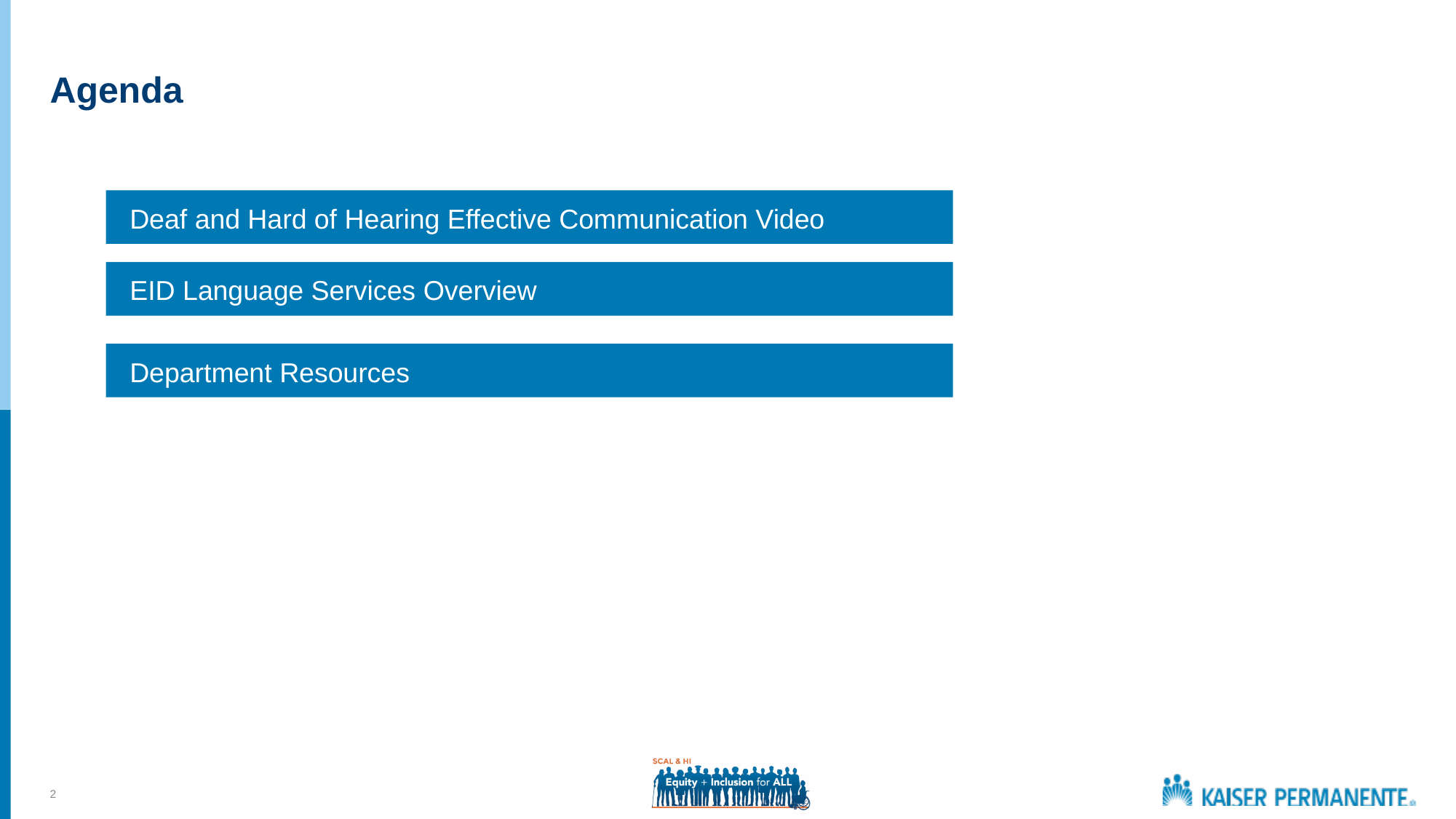

Agenda

Deaf and Hard of Hearing Effective Communication Video

EID Language Services Overview

Department Resources
2